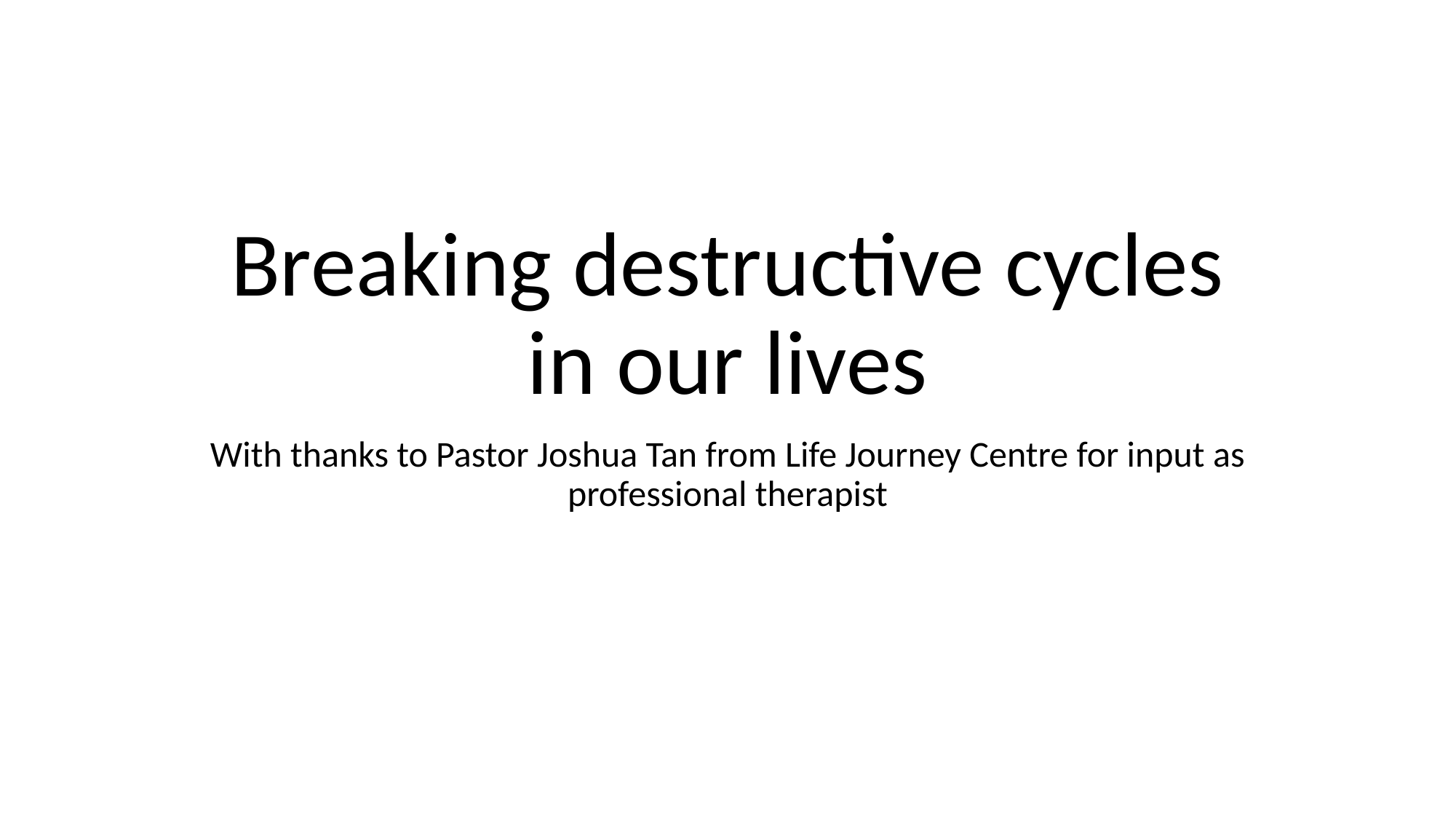

# Breaking destructive cycles in our lives
With thanks to Pastor Joshua Tan from Life Journey Centre for input as professional therapist